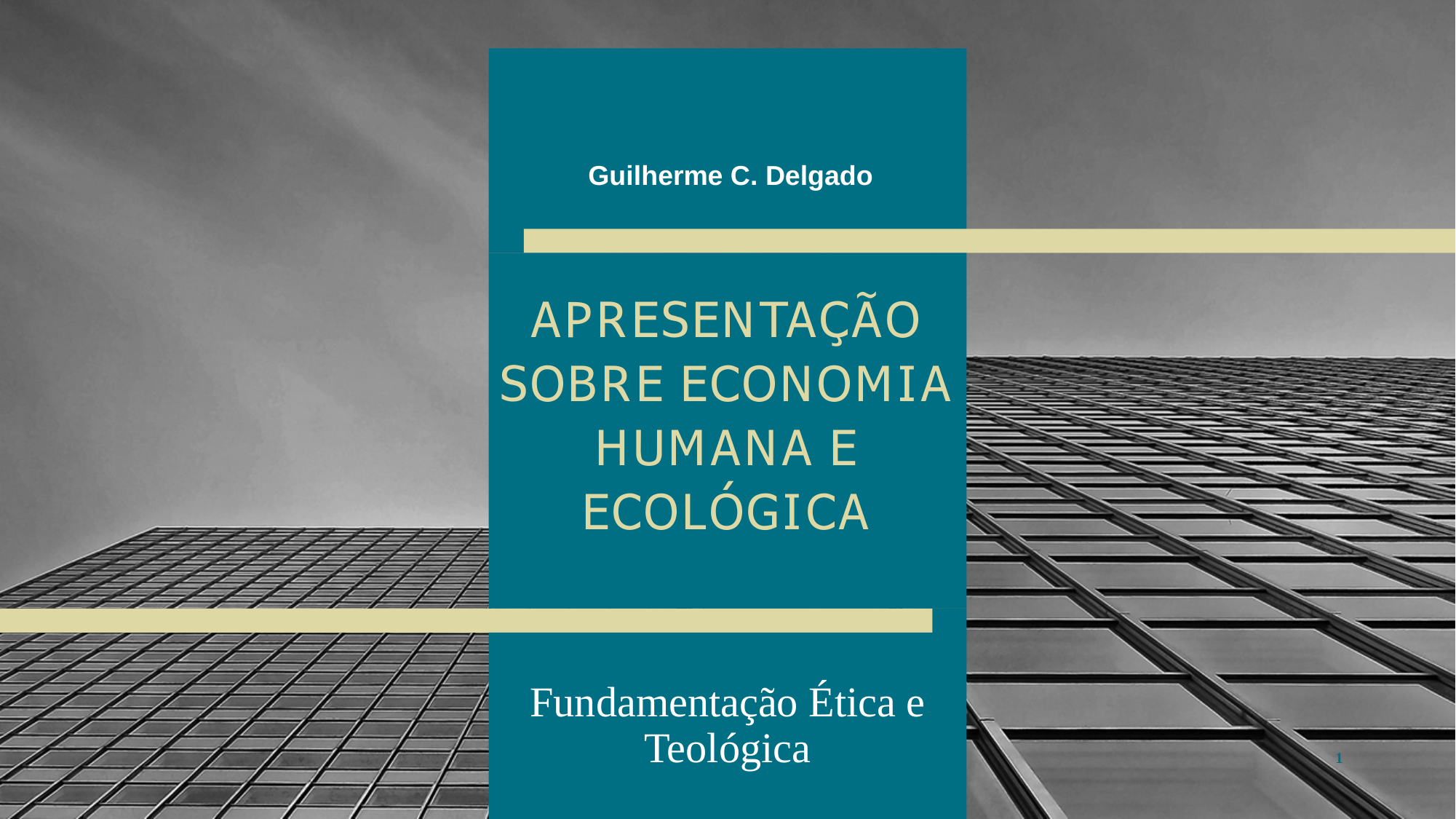

Guilherme C. Delgado
# APRESENTAÇÃO SOBRE ECONOMIA HUMANA E ECOLÓGICA
Fundamentação Ética e Teológica
1